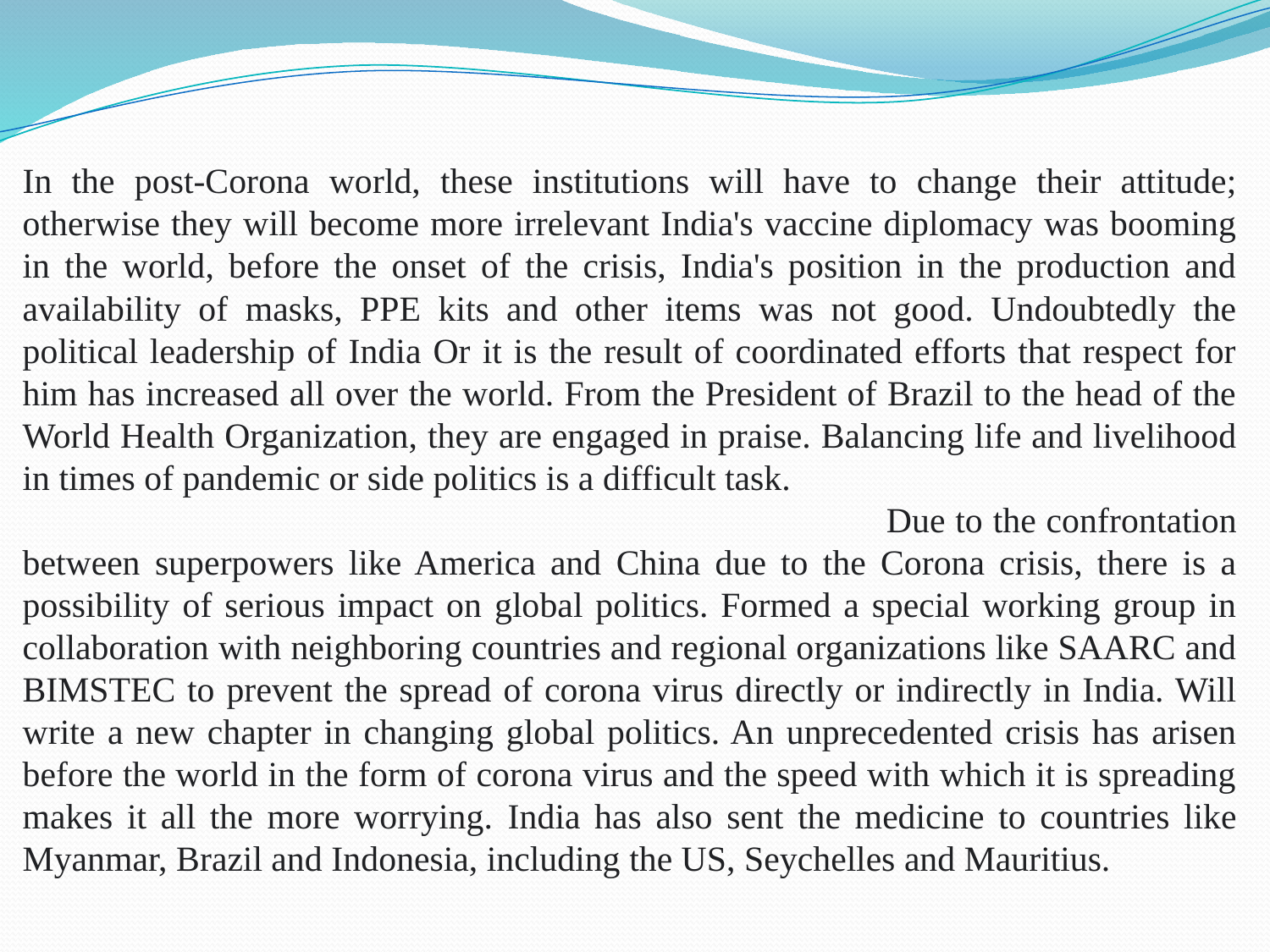

In the post-Corona world, these institutions will have to change their attitude; otherwise they will become more irrelevant India's vaccine diplomacy was booming in the world, before the onset of the crisis, India's position in the production and availability of masks, PPE kits and other items was not good. Undoubtedly the political leadership of India Or it is the result of coordinated efforts that respect for him has increased all over the world. From the President of Brazil to the head of the World Health Organization, they are engaged in praise. Balancing life and livelihood in times of pandemic or side politics is a difficult task.
                                                                                     Due to the confrontation between superpowers like America and China due to the Corona crisis, there is a possibility of serious impact on global politics. Formed a special working group in collaboration with neighboring countries and regional organizations like SAARC and BIMSTEC to prevent the spread of corona virus directly or indirectly in India. Will write a new chapter in changing global politics. An unprecedented crisis has arisen before the world in the form of corona virus and the speed with which it is spreading makes it all the more worrying. India has also sent the medicine to countries like Myanmar, Brazil and Indonesia, including the US, Seychelles and Mauritius.